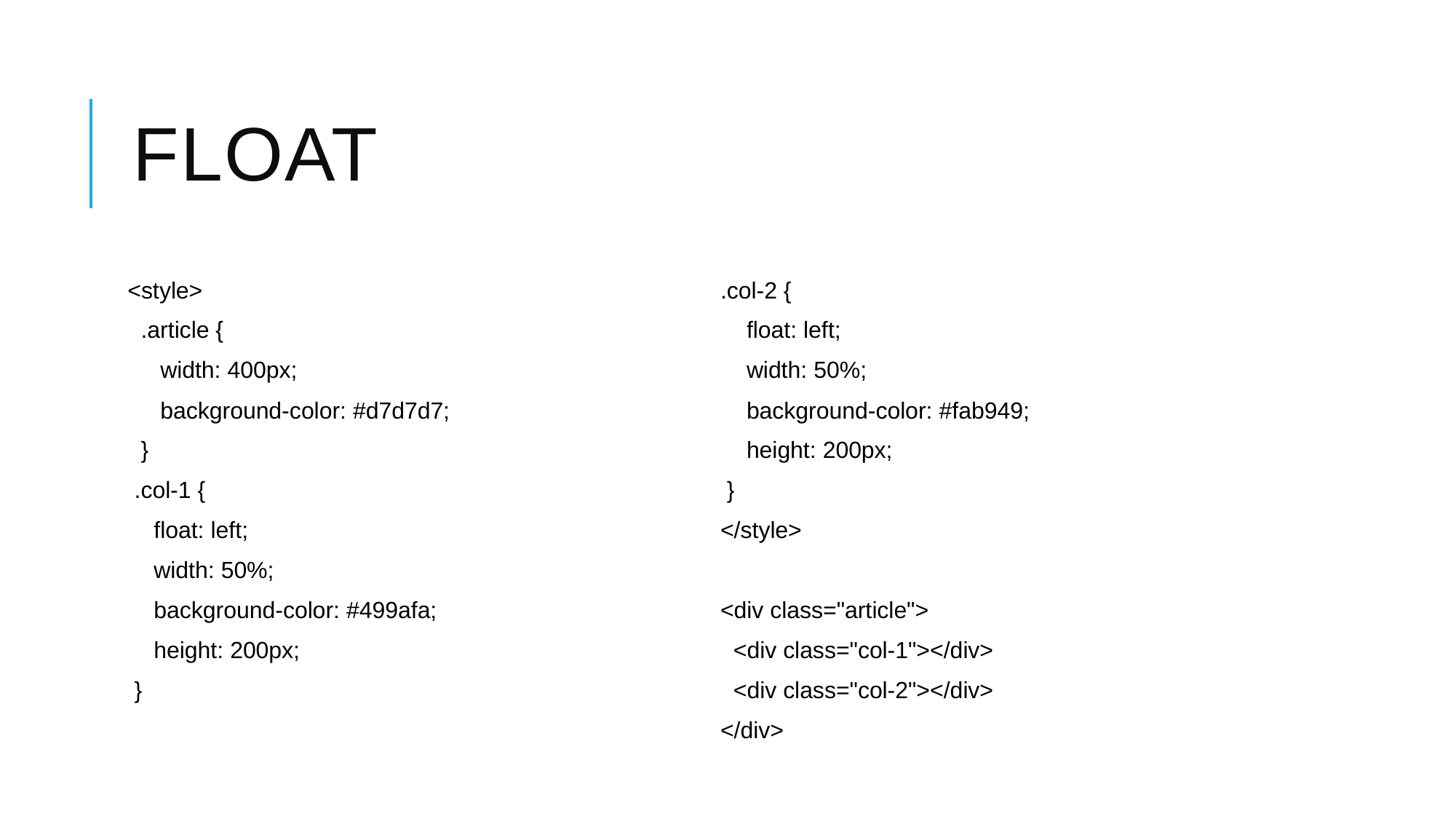

# Float
<style>
  .article {
     width: 400px;
     background-color: #d7d7d7;
  }
 .col-1 {
    float: left;
    width: 50%;
    background-color: #499afa;
    height: 200px;
 }

.col-2 {
    float: left;
    width: 50%;
    background-color: #fab949;
    height: 200px;
 }
</style>

<div class="article">
  <div class="col-1"></div>
  <div class="col-2"></div>
</div>